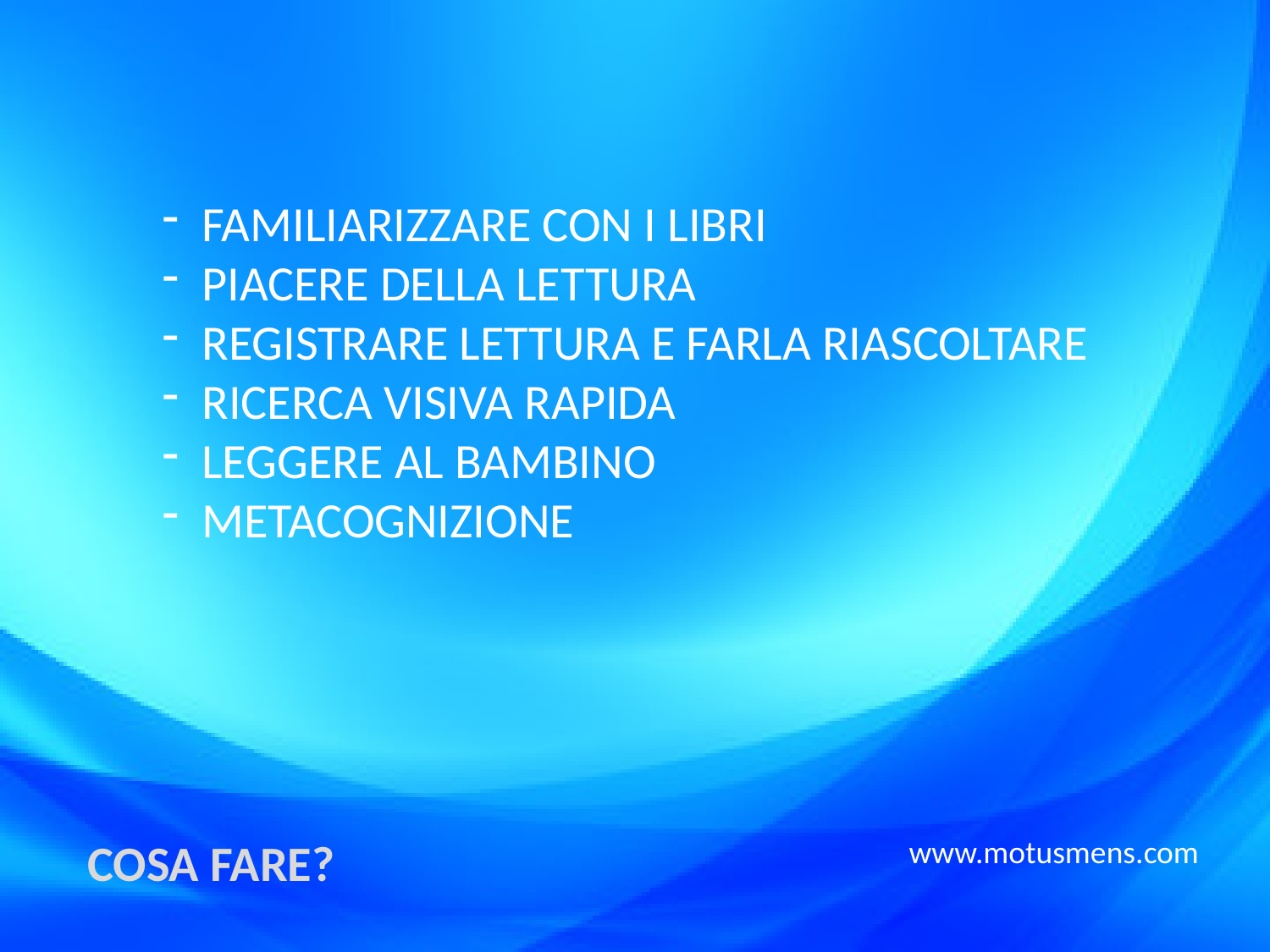

FAMILIARIZZARE CON I LIBRI
PIACERE DELLA LETTURA
REGISTRARE LETTURA E FARLA RIASCOLTARE
RICERCA VISIVA RAPIDA
LEGGERE AL BAMBINO
METACOGNIZIONE
COSA FARE?
www.motusmens.com